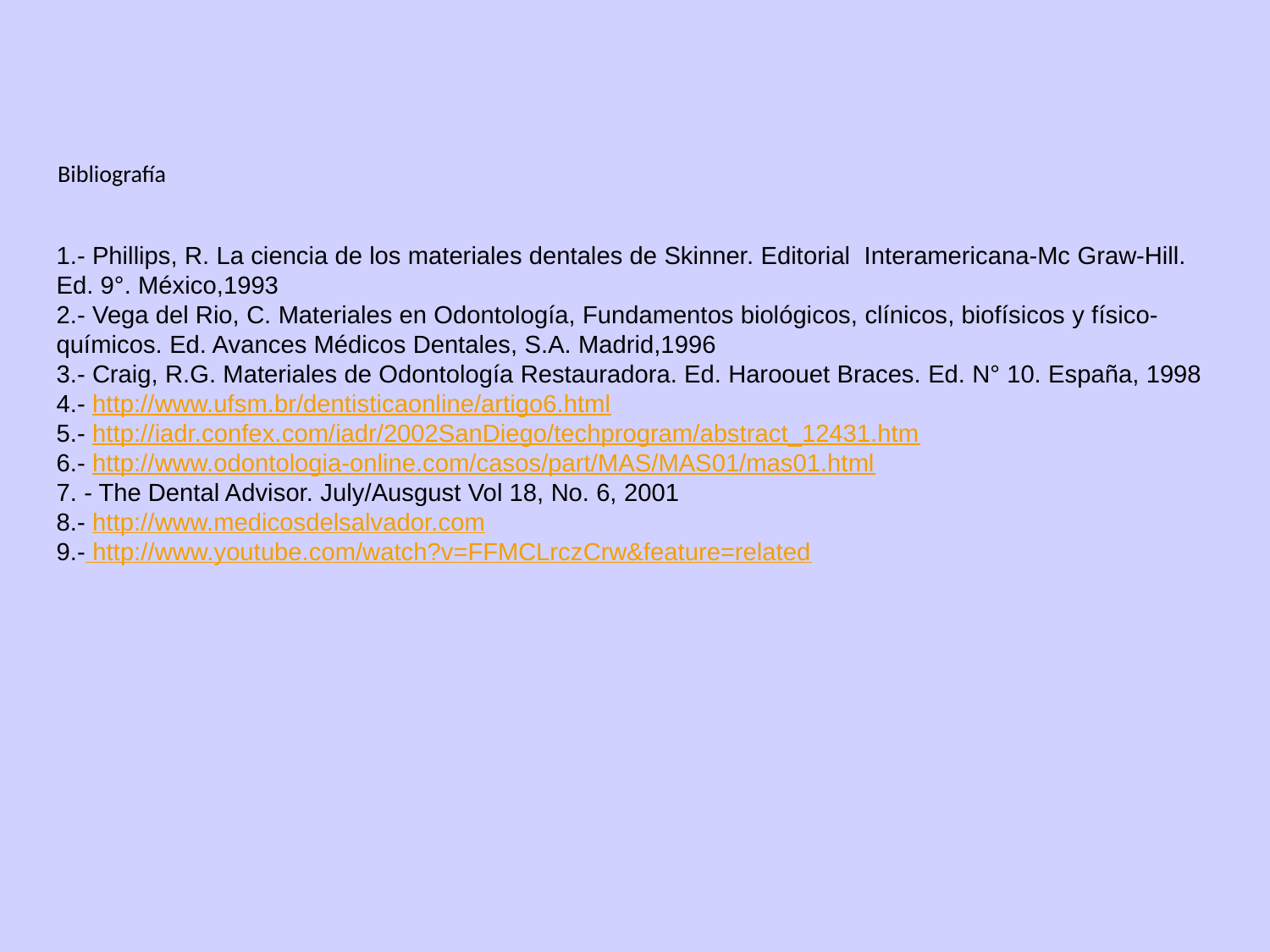

Bibliografía
1.- Phillips, R. La ciencia de los materiales dentales de Skinner. Editorial  Interamericana-Mc Graw-Hill. Ed. 9°. México,1993
2.- Vega del Rio, C. Materiales en Odontología, Fundamentos biológicos, clínicos, biofísicos y físico-químicos. Ed. Avances Médicos Dentales, S.A. Madrid,1996
3.- Craig, R.G. Materiales de Odontología Restauradora. Ed. Haroouet Braces. Ed. N° 10. España, 1998
4.- http://www.ufsm.br/dentisticaonline/artigo6.html
5.- http://iadr.confex.com/iadr/2002SanDiego/techprogram/abstract_12431.htm
6.- http://www.odontologia-online.com/casos/part/MAS/MAS01/mas01.html
7. - The Dental Advisor. July/Ausgust Vol 18, No. 6, 2001
8.- http://www.medicosdelsalvador.com
9.- http://www.youtube.com/watch?v=FFMCLrczCrw&feature=related